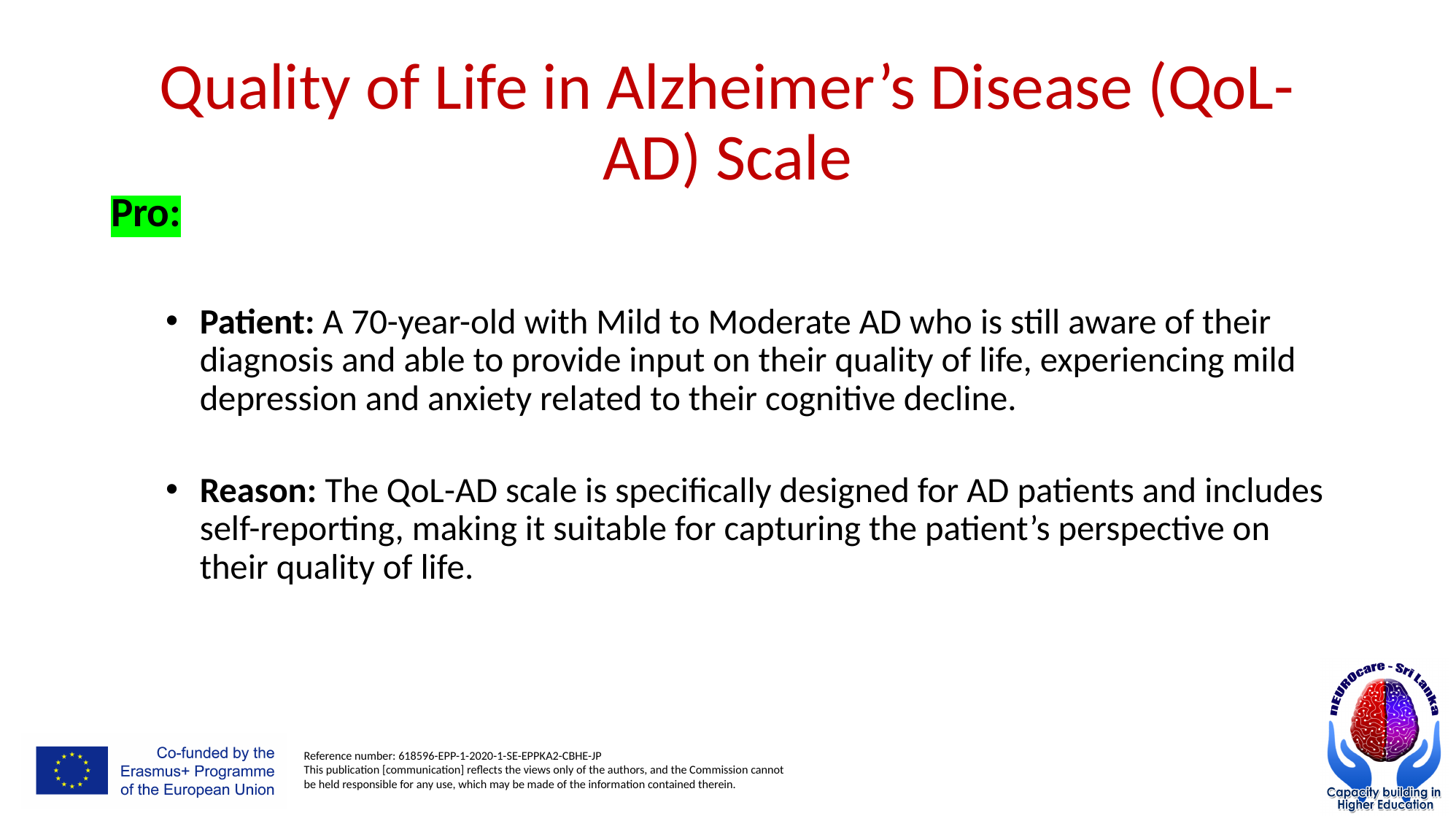

# Quality of Life in Alzheimer’s Disease (QoL-AD) Scale

Pro:

Patient: A 70-year-old with Mild to Moderate AD who is still aware of their diagnosis and able to provide input on their quality of life, experiencing mild depression and anxiety related to their cognitive decline.

Reason: The QoL-AD scale is specifically designed for AD patients and includes self-reporting, making it suitable for capturing the patient’s perspective on their quality of life.